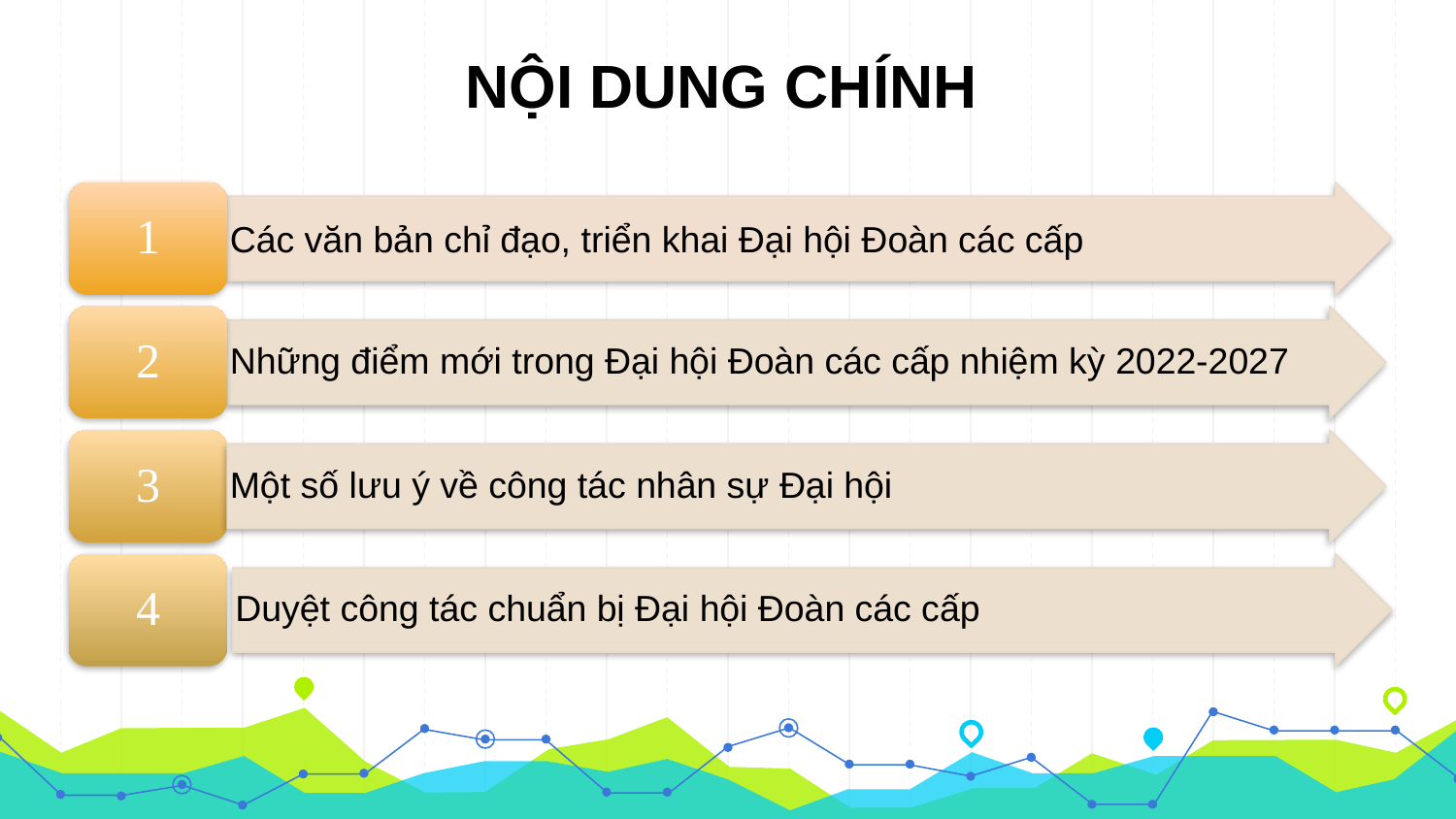

# NỘI DUNG CHÍNH

1

Các văn bản chỉ đạo, triển khai Đại hội Đoàn các cấp

2

Những điểm mới trong Đại hội Đoàn các cấp nhiệm kỳ 2022-2027

3

Một số lưu ý về công tác nhân sự Đại hội

4

Duyệt công tác chuẩn bị Đại hội Đoàn các cấp